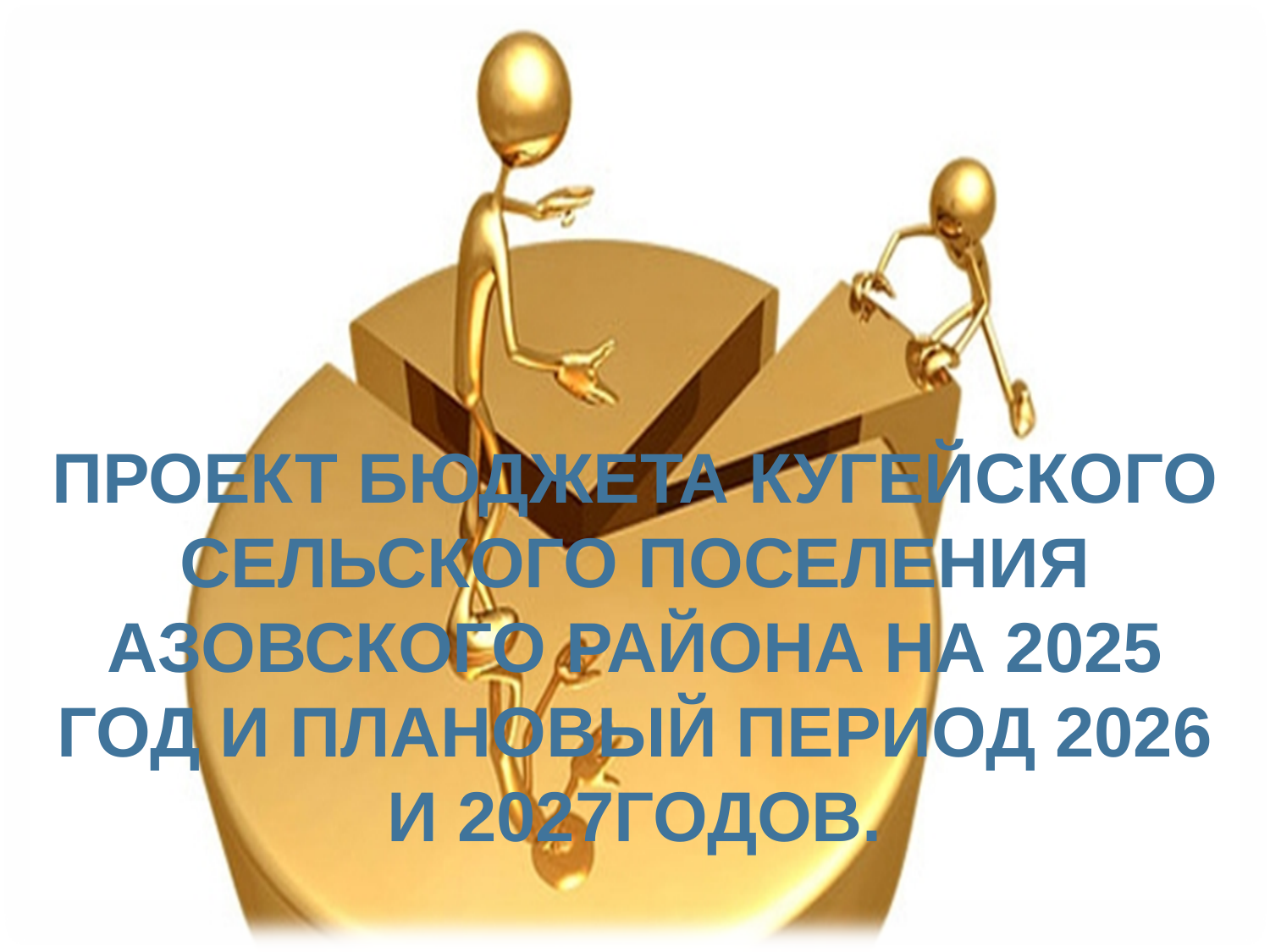

# Проект бюджета КУГЕЙСКОГО сельского поселения АЗОВСКОГО района НА 2025 год и плановый период 2026 и 2027годов.